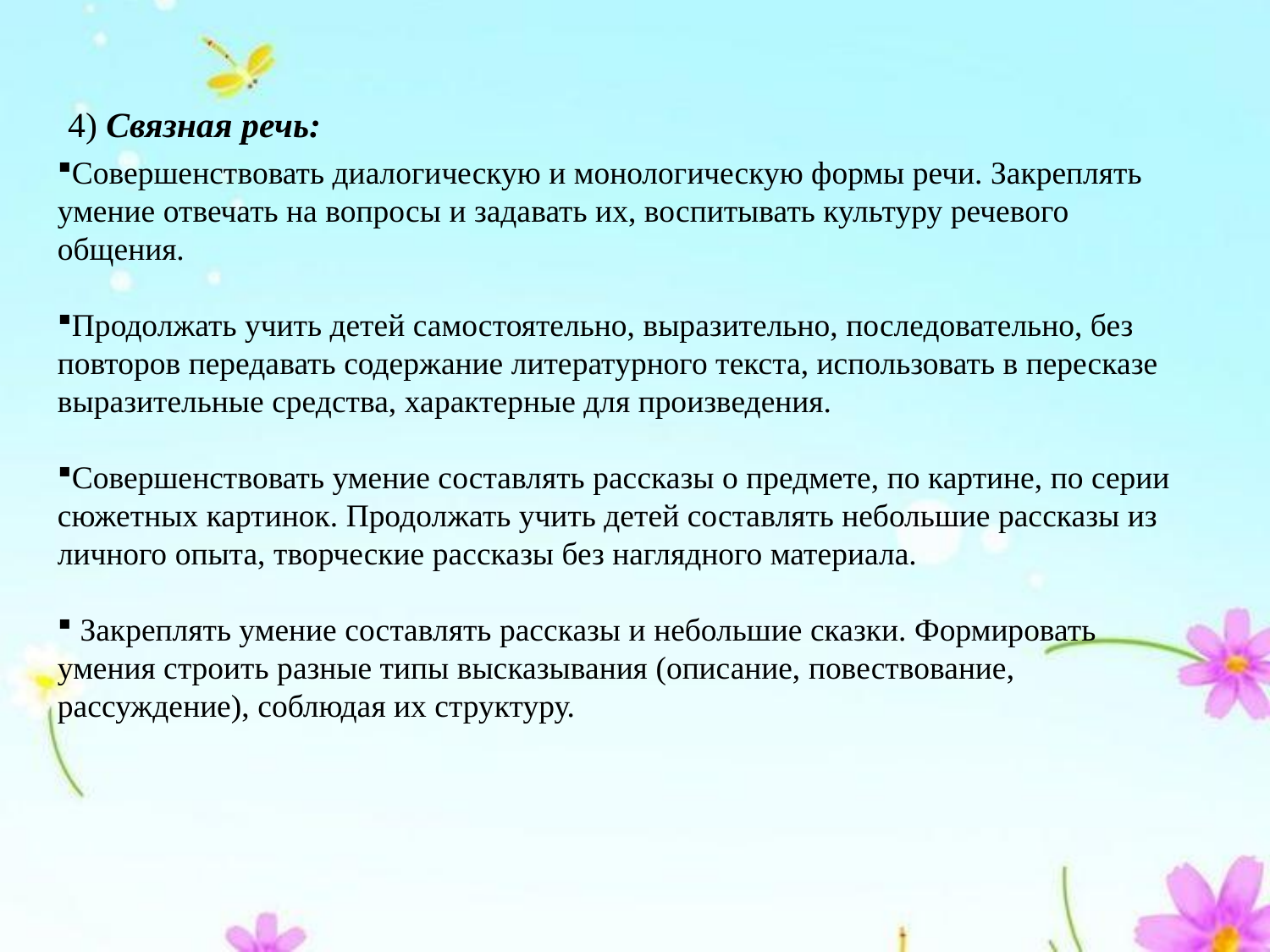

#
4) Связная речь:

Совершенствовать диалогическую и монологическую формы речи. Закреплять умение отвечать на вопросы и задавать их, воспитывать культуру речевого общения.

Продолжать учить детей самостоятельно, выразительно, последовательно, без повторов передавать содержание литературного текста, использовать в пересказе выразительные средства, характерные для произведения.

Совершенствовать умение составлять рассказы о предмете, по картине, по серии сюжетных картинок. Продолжать учить детей составлять небольшие рассказы из личного опыта, творческие рассказы без наглядного материала.

 Закреплять умение составлять рассказы и небольшие сказки. Формировать умения строить разные типы высказывания (описание, повествование, рассуждение), соблюдая их структуру.